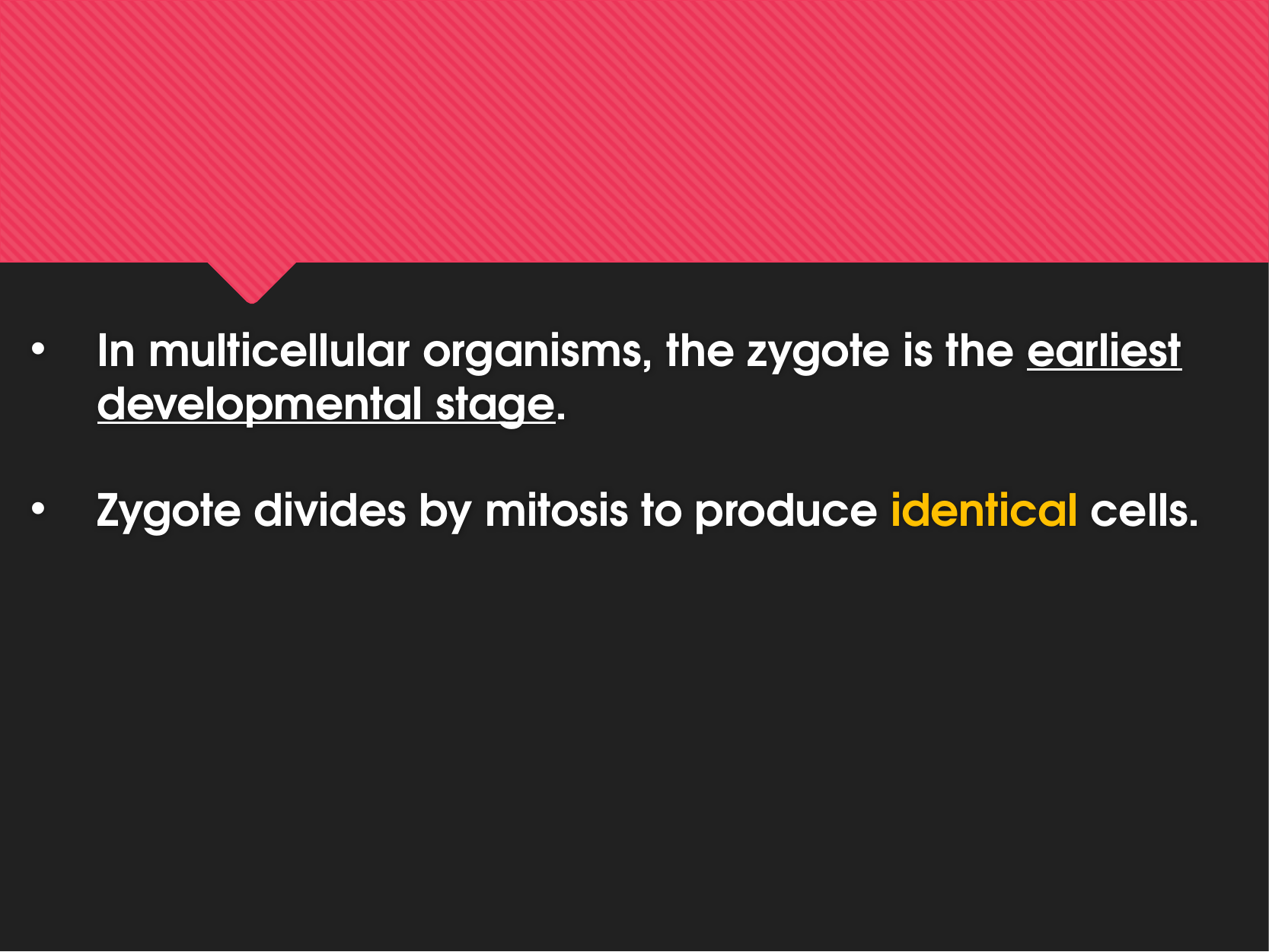

In multicellular organisms, the zygote is the earliest developmental stage.
Zygote divides by mitosis to produce identical cells.